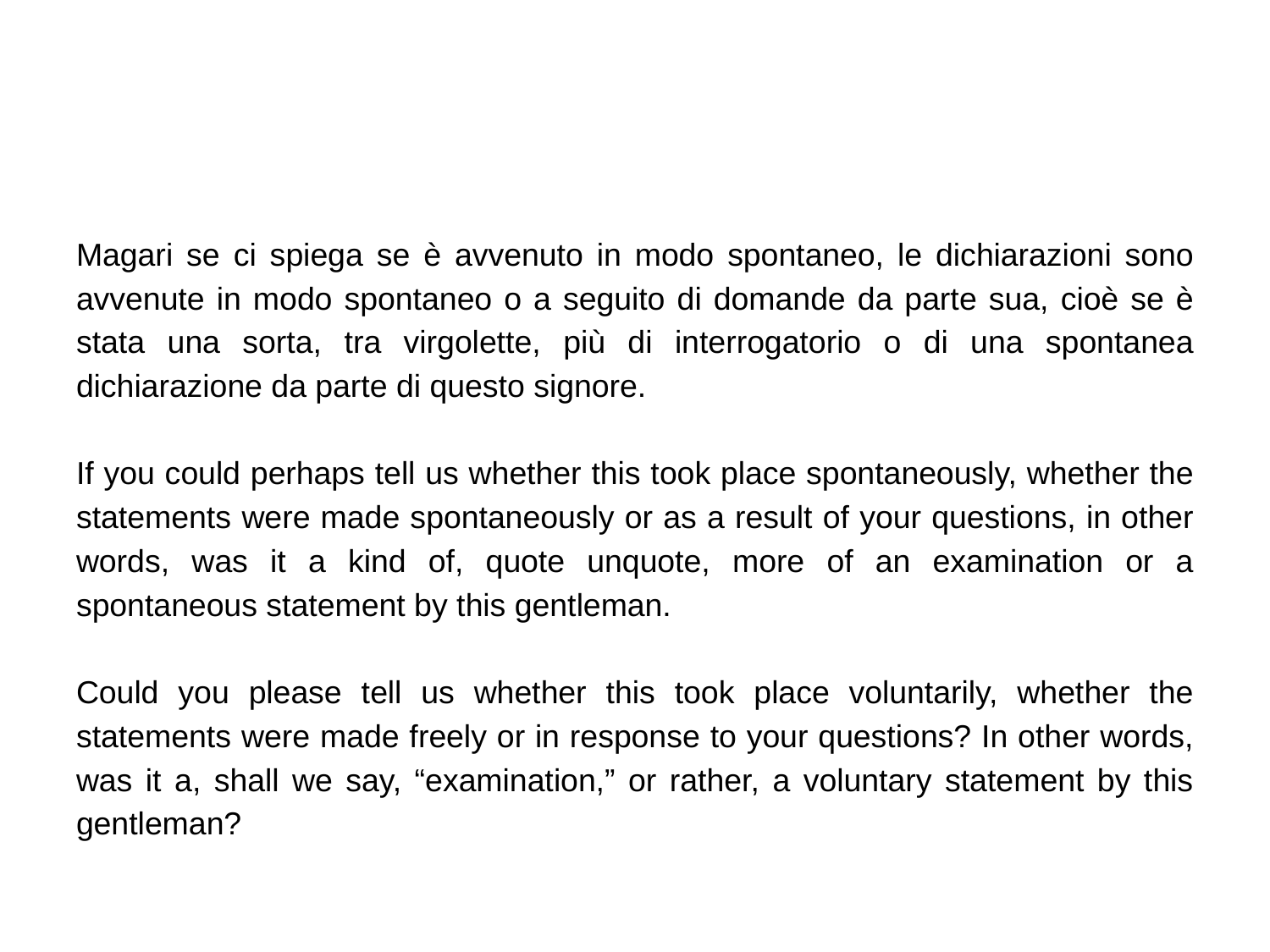

#
Magari se ci spiega se è avvenuto in modo spontaneo, le dichiarazioni sono avvenute in modo spontaneo o a seguito di domande da parte sua, cioè se è stata una sorta, tra virgolette, più di interrogatorio o di una spontanea dichiarazione da parte di questo signore.

If you could perhaps tell us whether this took place spontaneously, whether the statements were made spontaneously or as a result of your questions, in other words, was it a kind of, quote unquote, more of an examination or a spontaneous statement by this gentleman.

Could you please tell us whether this took place voluntarily, whether the statements were made freely or in response to your questions? In other words, was it a, shall we say, “examination,” or rather, a voluntary statement by this gentleman?